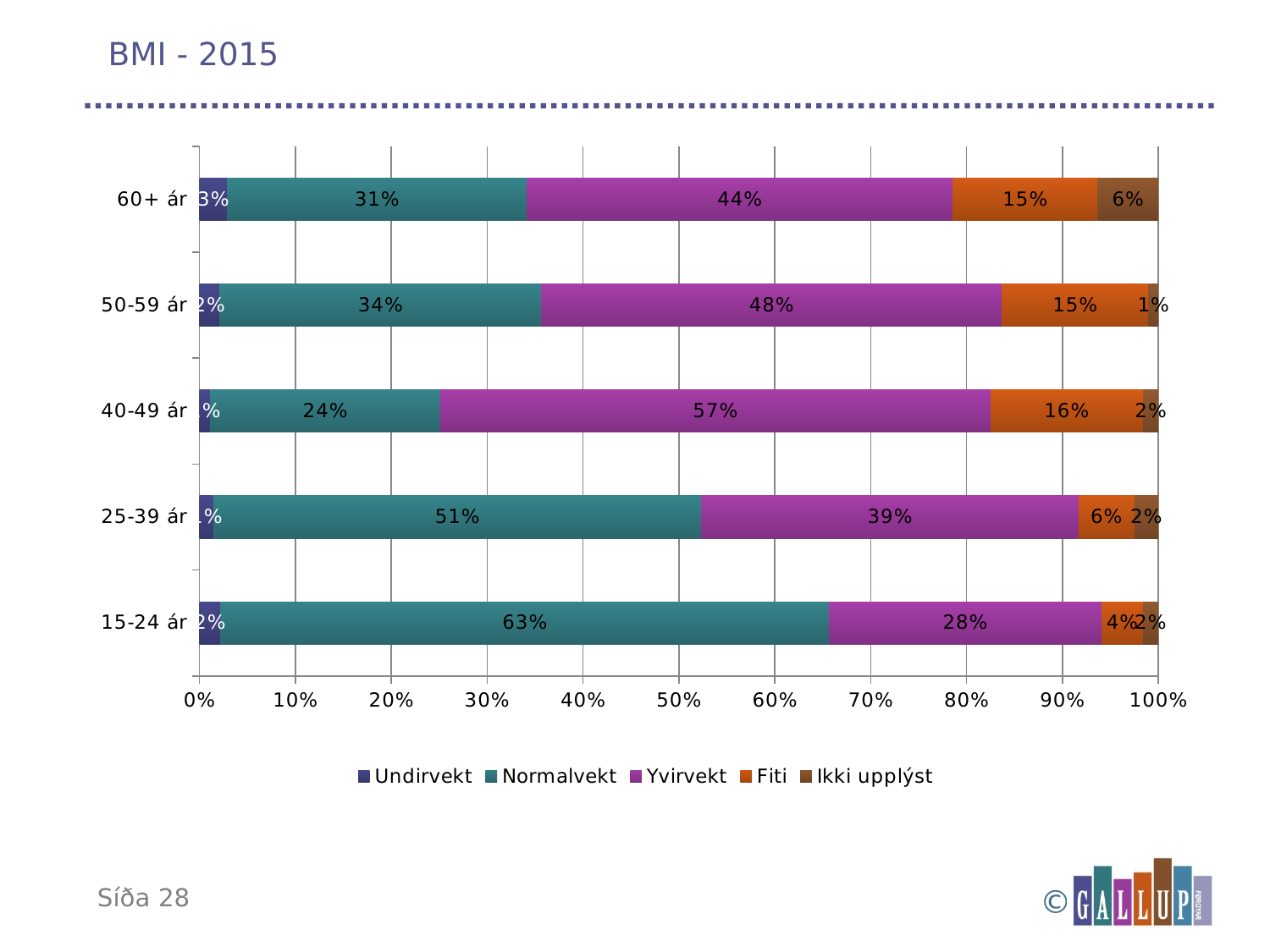

# BMI - 2015

### Chart

| Category | Undirvekt | Normalvekt | Yvirvekt | Fiti | Ikki upplýst |
|---|---|---|---|---|---|
| 15-24 ár | 0.022042533960228816 | 0.6345480727009606 | 0.28431434605242206 | 0.04307488517439954 | 0.016020162111989013 |
| 25-39 ár | 0.014729870466149887 | 0.5084034952905888 | 0.3938476975445404 | 0.0581225407814393 | 0.024896395917281603 |
| 40-49 ár | 0.011321222734168619 | 0.2397288978349388 | 0.5738412826505515 | 0.15917922068296086 | 0.015929376097380224 |
| 50-59 ár | 0.020711443139964657 | 0.33603570915557 | 0.4799480688874327 | 0.15309005290134883 | 0.010214725915683887 |
| 60+ ár | 0.028735113480788624 | 0.31294095780373193 | 0.44380215179130833 | 0.15140586189012614 | 0.06311591503404496 |